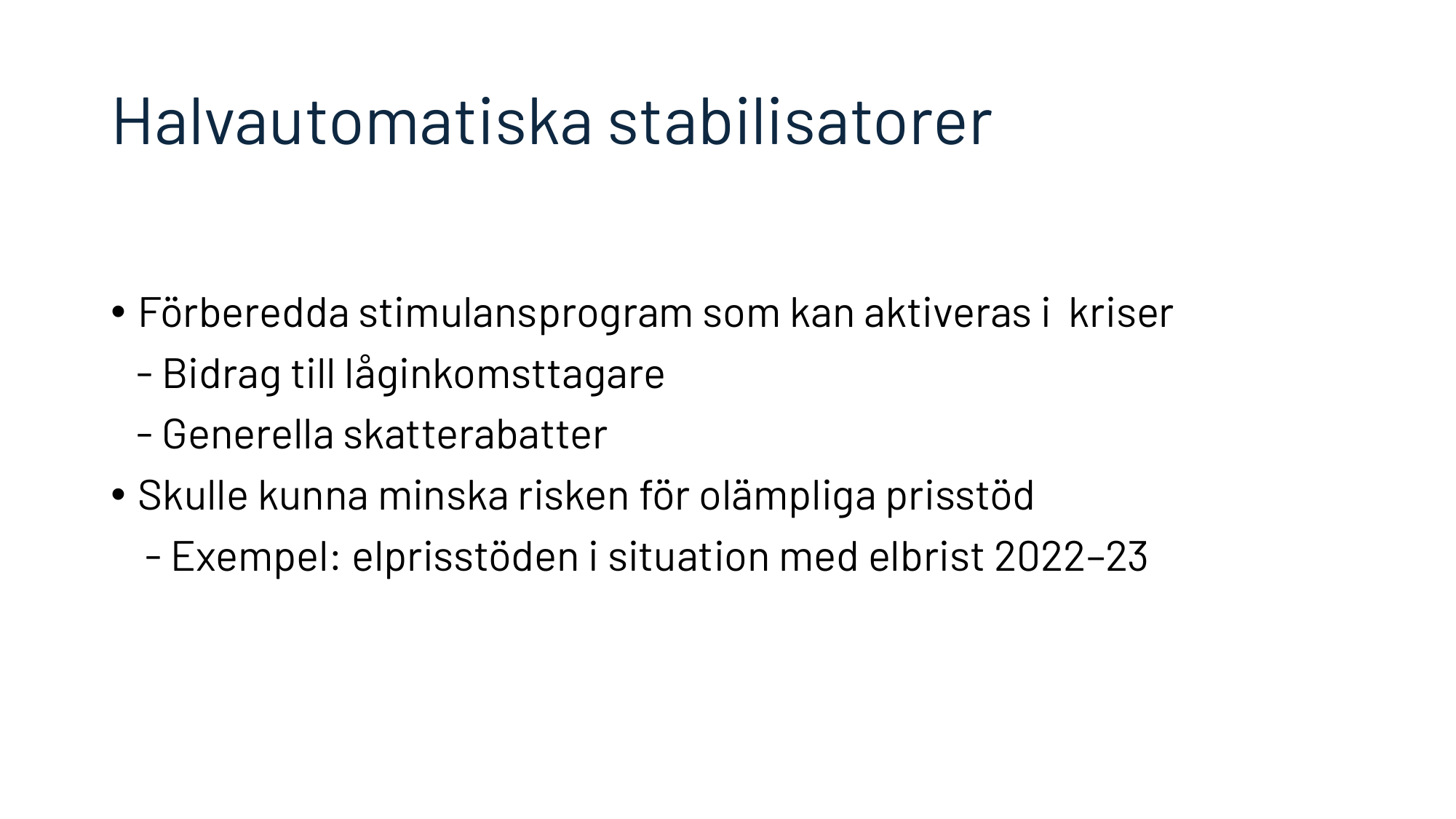

# Halvautomatiska stabilisatorer
Förberedda stimulansprogram som kan aktiveras i  kriser
   - Bidrag till låginkomsttagare
   - Generella skatterabatter
Skulle kunna minska risken för olämpliga prisstöd
    - Exempel: elprisstöden i situation med elbrist 2022–23